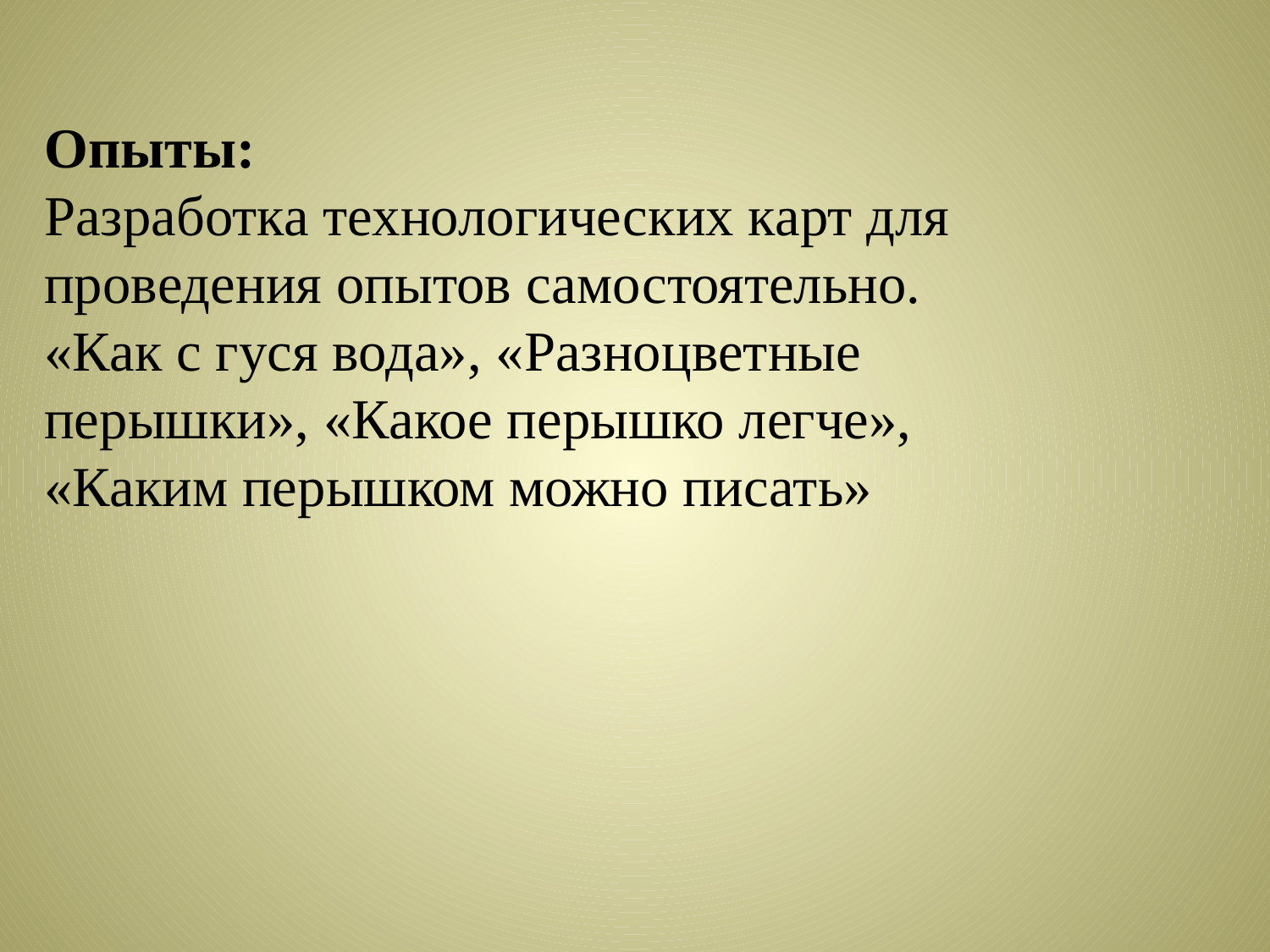

Опыты:
Разработка технологических карт для проведения опытов самостоятельно.
«Как с гуся вода», «Разноцветные перышки», «Какое перышко легче», «Каким перышком можно писать»